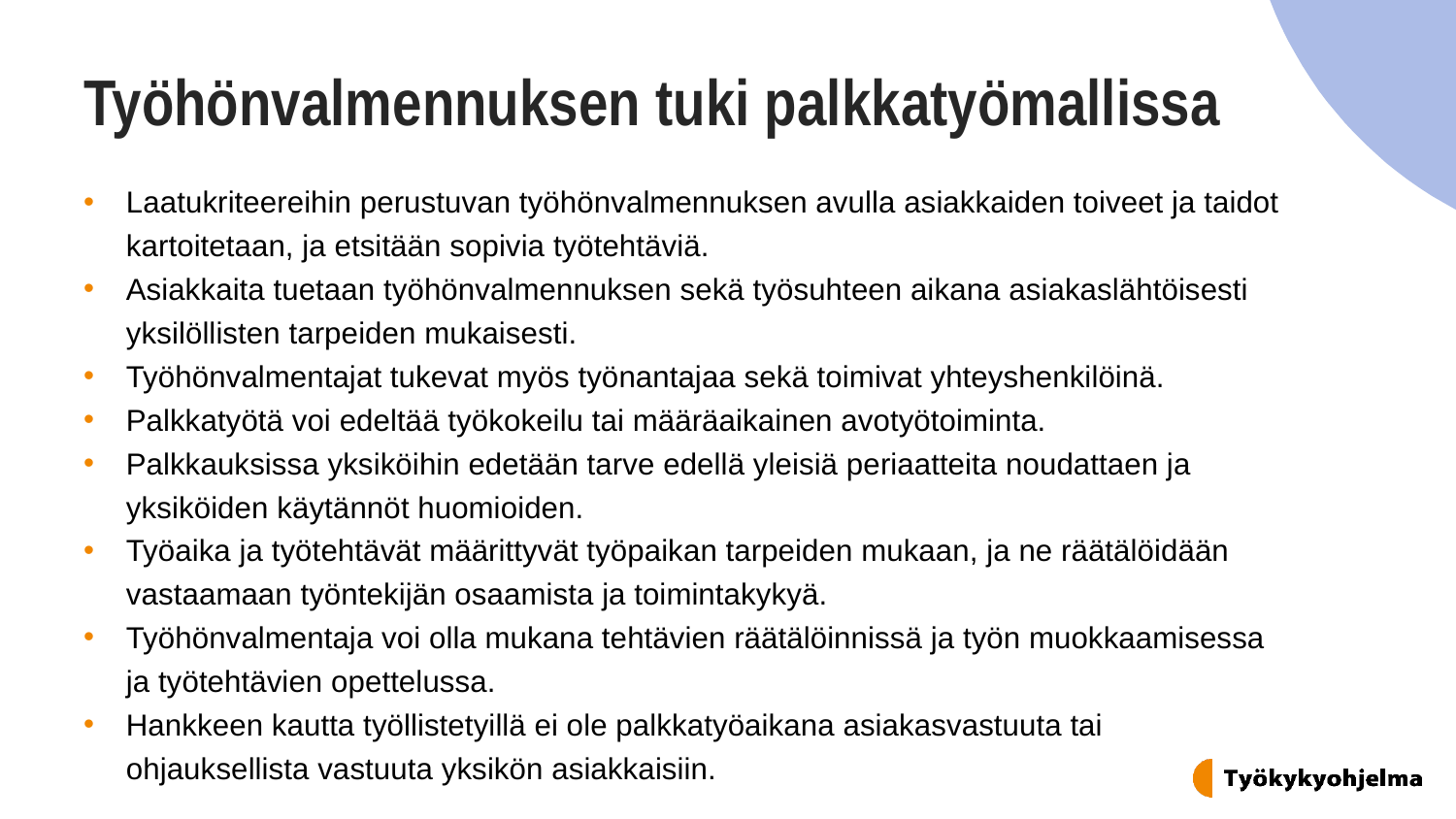

# Työhönvalmennuksen tuki palkkatyömallissa
Laatukriteereihin perustuvan työhönvalmennuksen avulla asiakkaiden toiveet ja taidot kartoitetaan, ja etsitään sopivia työtehtäviä.
Asiakkaita tuetaan työhönvalmennuksen sekä työsuhteen aikana asiakaslähtöisesti yksilöllisten tarpeiden mukaisesti.
Työhönvalmentajat tukevat myös työnantajaa sekä toimivat yhteyshenkilöinä.
Palkkatyötä voi edeltää työkokeilu tai määräaikainen avotyötoiminta.
Palkkauksissa yksiköihin edetään tarve edellä yleisiä periaatteita noudattaen ja yksiköiden käytännöt huomioiden.
Työaika ja työtehtävät määrittyvät työpaikan tarpeiden mukaan, ja ne räätälöidään vastaamaan työntekijän osaamista ja toimintakykyä.
Työhönvalmentaja voi olla mukana tehtävien räätälöinnissä ja työn muokkaamisessa ja työtehtävien opettelussa.
Hankkeen kautta työllistetyillä ei ole palkkatyöaikana asiakasvastuuta tai ohjauksellista vastuuta yksikön asiakkaisiin.